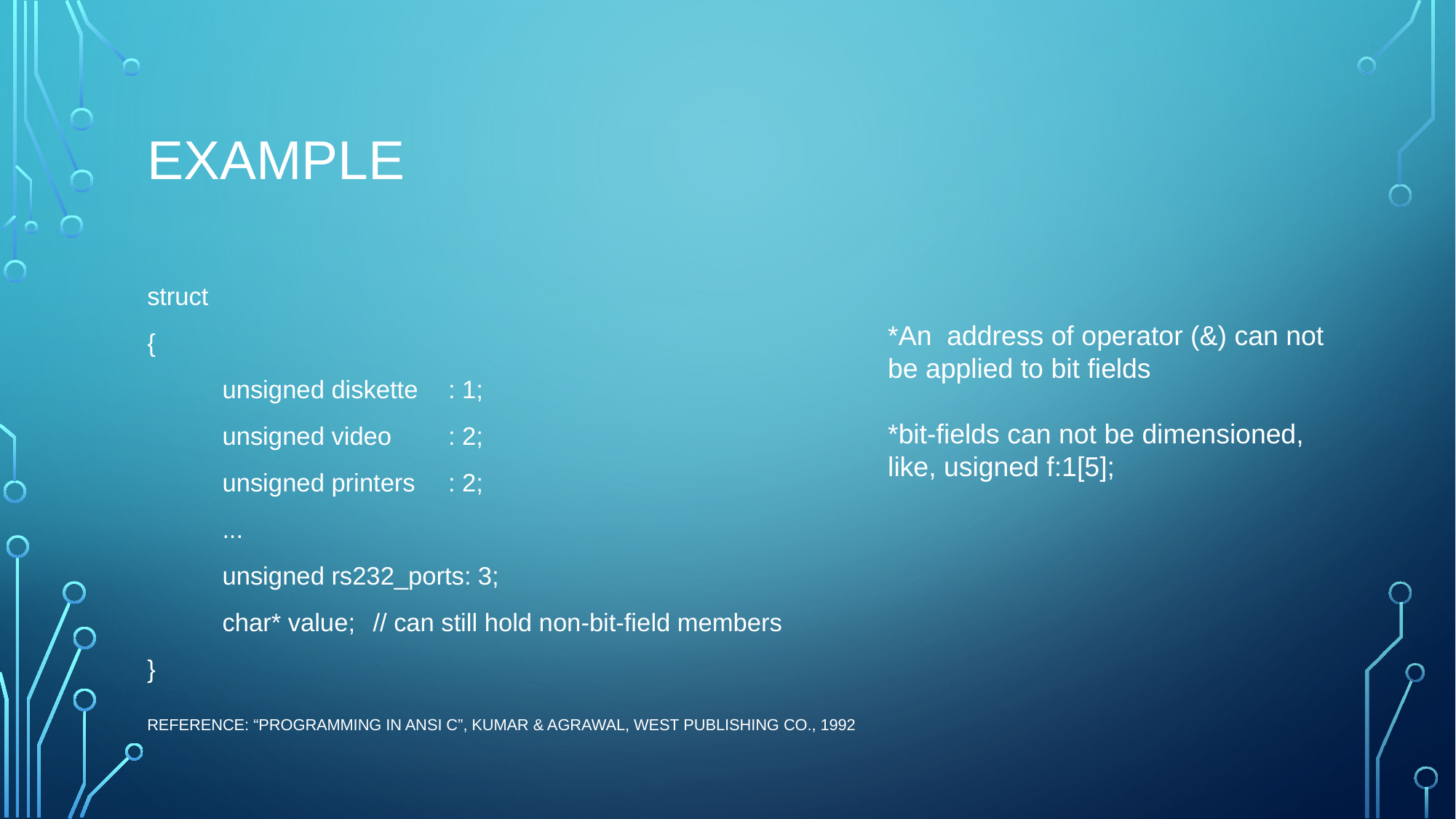

# Example
struct
{
	unsigned diskette 	: 1;
	unsigned video	: 2;
	unsigned printers	: 2;
	...
	unsigned rs232_ports: 3;
	char* value;	// can still hold non-bit-field members
}
*An  address of operator (&) can not be applied to bit fields

*bit-fields can not be dimensioned, like, usigned f:1[5];

Reference: “Programming in ANSI C”, Kumar & Agrawal, West Publishing Co., 1992